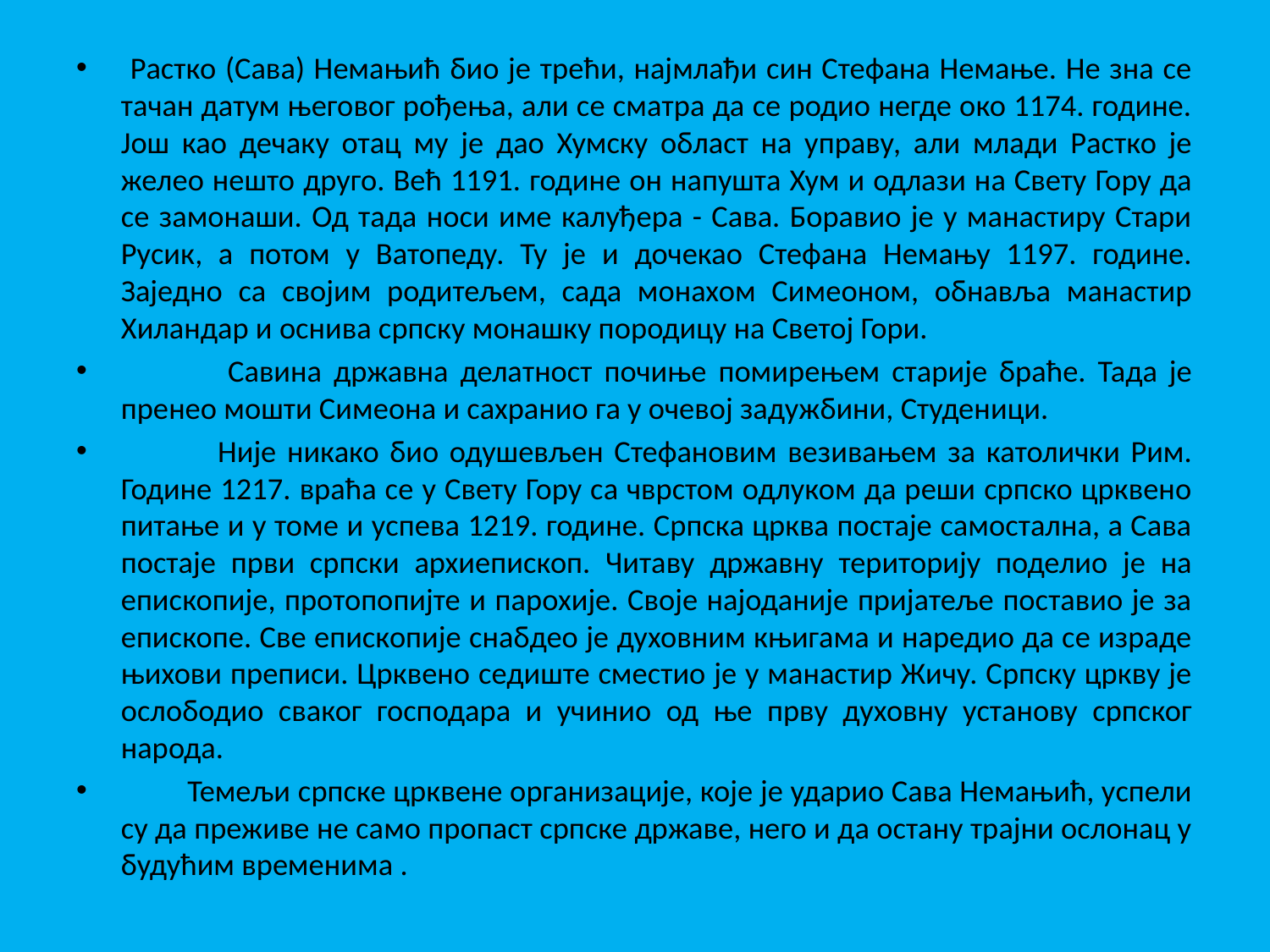

Растко (Сава) Немањић био је трећи, најмлађи син Стефана Немање. Не зна се тачан датум његовог рођења, али се сматра да се родио негде око 1174. године. Још као дечаку отац му је дао Хумску област на управу, али млади Растко је желео нешто друго. Већ 1191. године он напушта Хум и одлази на Свету Гору да се замонаши. Од тада носи име калуђера - Сава. Боравио је у манастиру Стари Русик, а потом у Ватопеду. Ту је и дочекао Стефана Немању 1197. године. Заједно са својим родитељем, сада монахом Симеоном, обнавља манастир Хиландар и оснива српску монашку породицу на Светој Гори.
         Савина државна делатност почиње помирењем старије браће. Тада је пренео мошти Симеона и сахранио га у очевој задужбини, Студеници.
         Није никако био одушевљен Стефановим везивањем за католички Рим. Године 1217. враћа се у Свету Гору са чврстом одлуком да реши српско црквено питање и у томе и успева 1219. године. Српска црква постаје самостална, а Сава постаје први српски архиепископ. Читаву државну територију поделио је на епископије, протопопијте и парохије. Своје најоданије пријатеље поставио је за епископе. Све епископије снабдео је духовним књигама и наредио да се израде њихови преписи. Црквено седиште сместио је у манастир Жичу. Српску цркву је ослободио сваког господара и учинио од ње прву духовну установу српског народа.
         Темељи српске црквене организације, које је ударио Сава Немањић, успели су да преживе не само пропаст српске државе, него и да остану трајни ослонац у будућим временима .